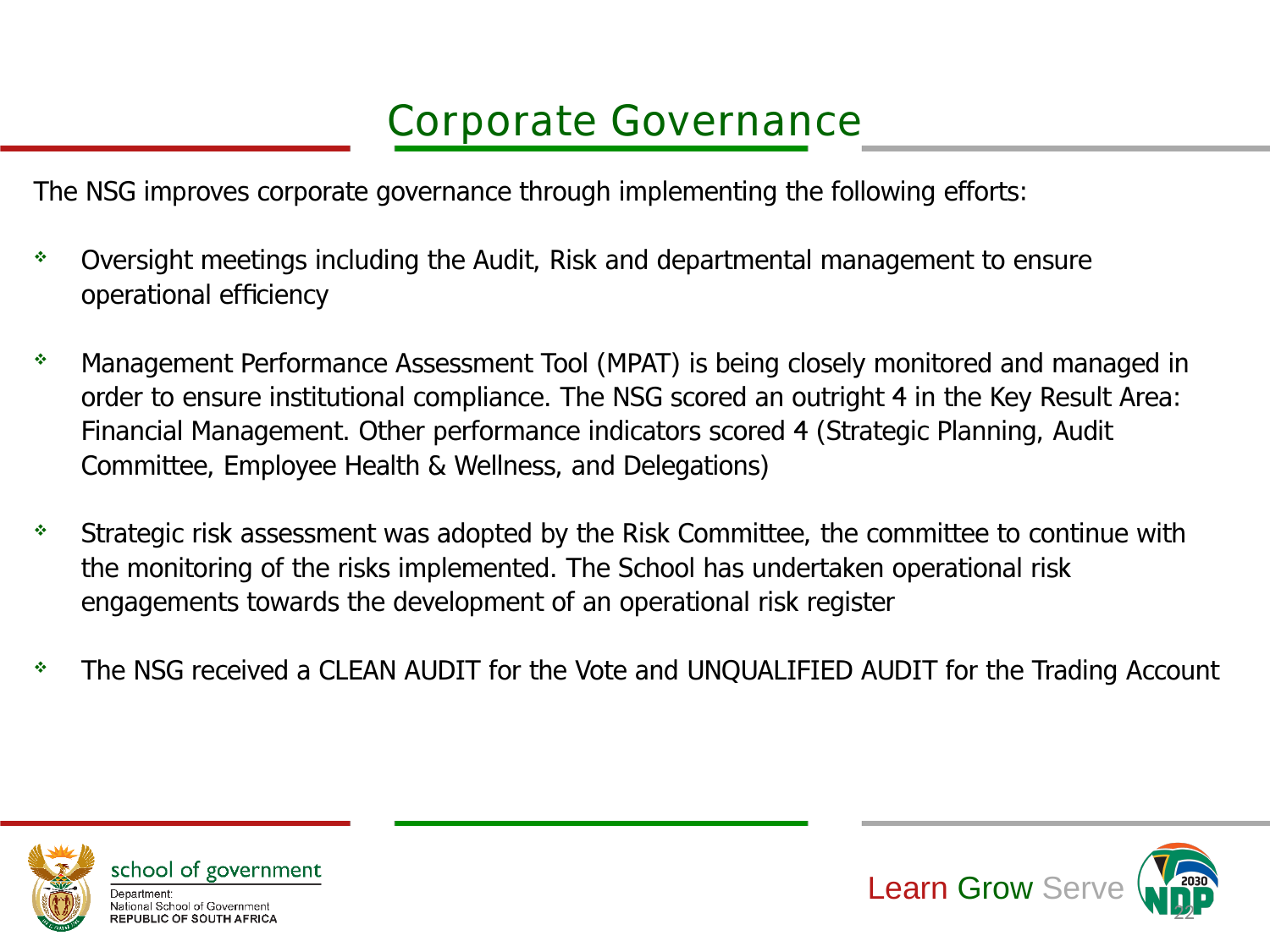

# Corporate Governance
The NSG improves corporate governance through implementing the following efforts:

Oversight meetings including the Audit, Risk and departmental management to ensure operational efficiency

Management Performance Assessment Tool (MPAT) is being closely monitored and managed in order to ensure institutional compliance. The NSG scored an outright 4 in the Key Result Area: Financial Management. Other performance indicators scored 4 (Strategic Planning, Audit Committee, Employee Health & Wellness, and Delegations)

Strategic risk assessment was adopted by the Risk Committee, the committee to continue with the monitoring of the risks implemented. The School has undertaken operational risk engagements towards the development of an operational risk register

The NSG received a CLEAN AUDIT for the Vote and UNQUALIFIED AUDIT for the Trading Account

22